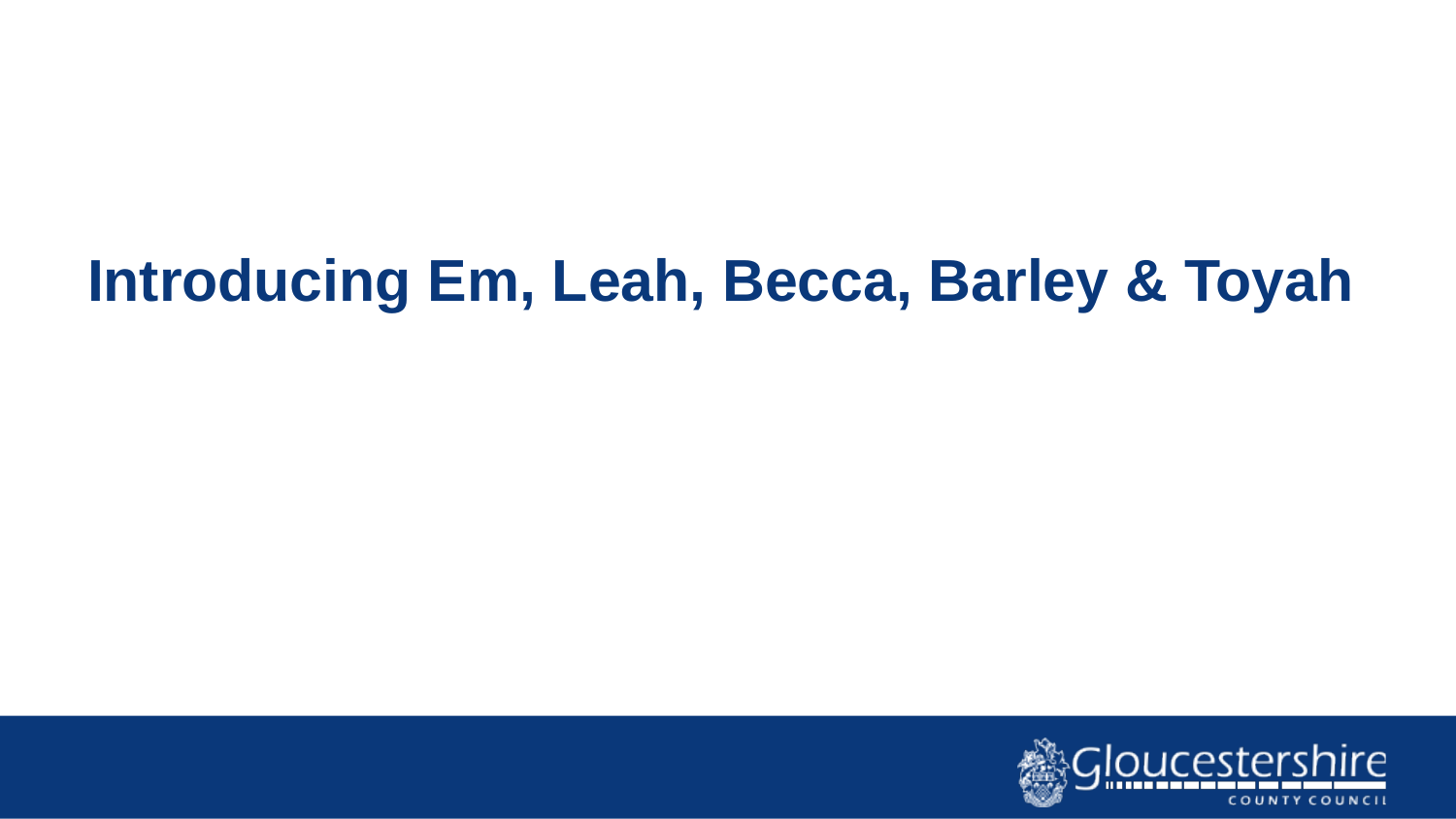

# Introducing Em, Leah, Becca, Barley & Toyah